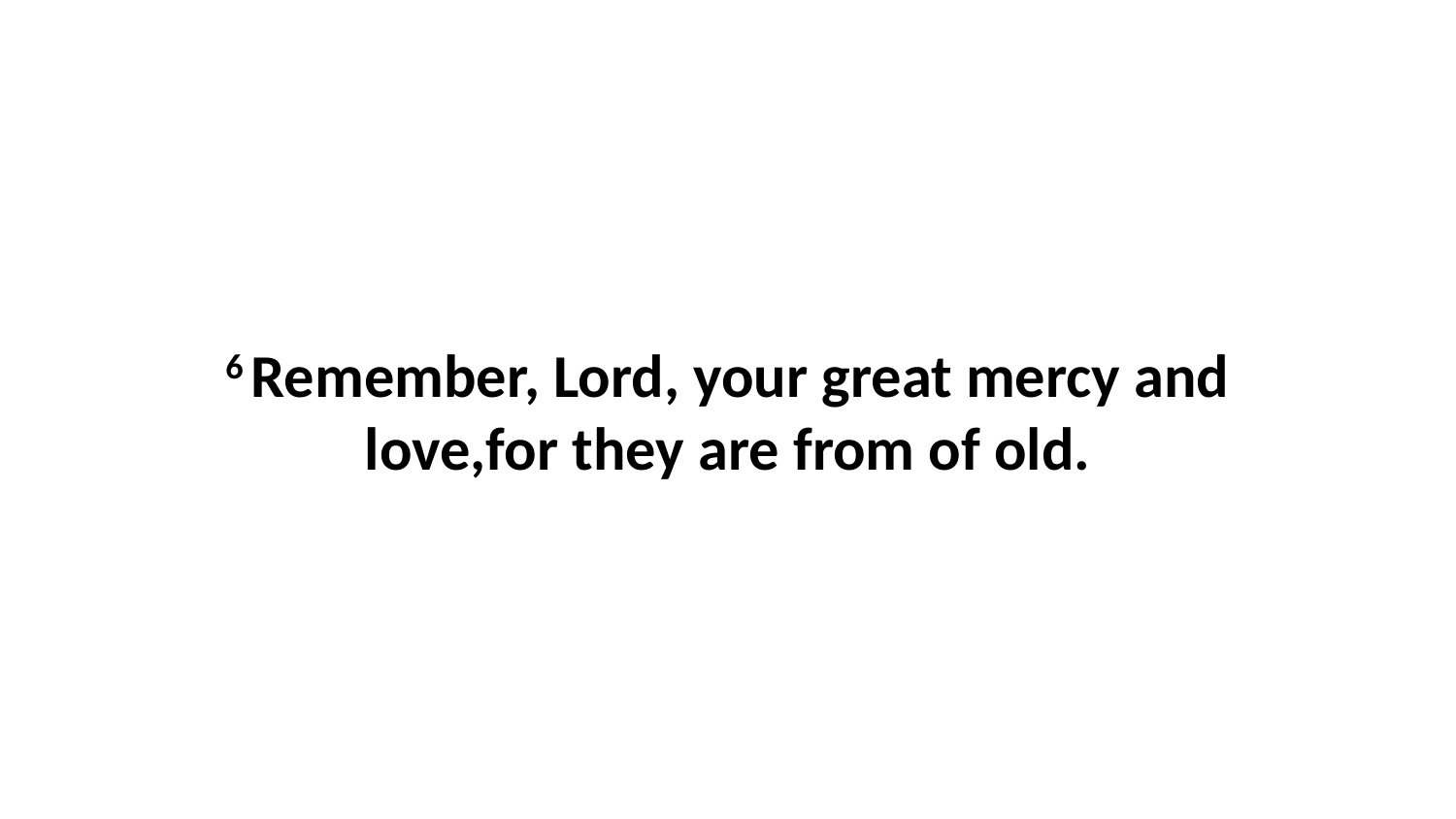

6 Remember, Lord, your great mercy and love,for they are from of old.